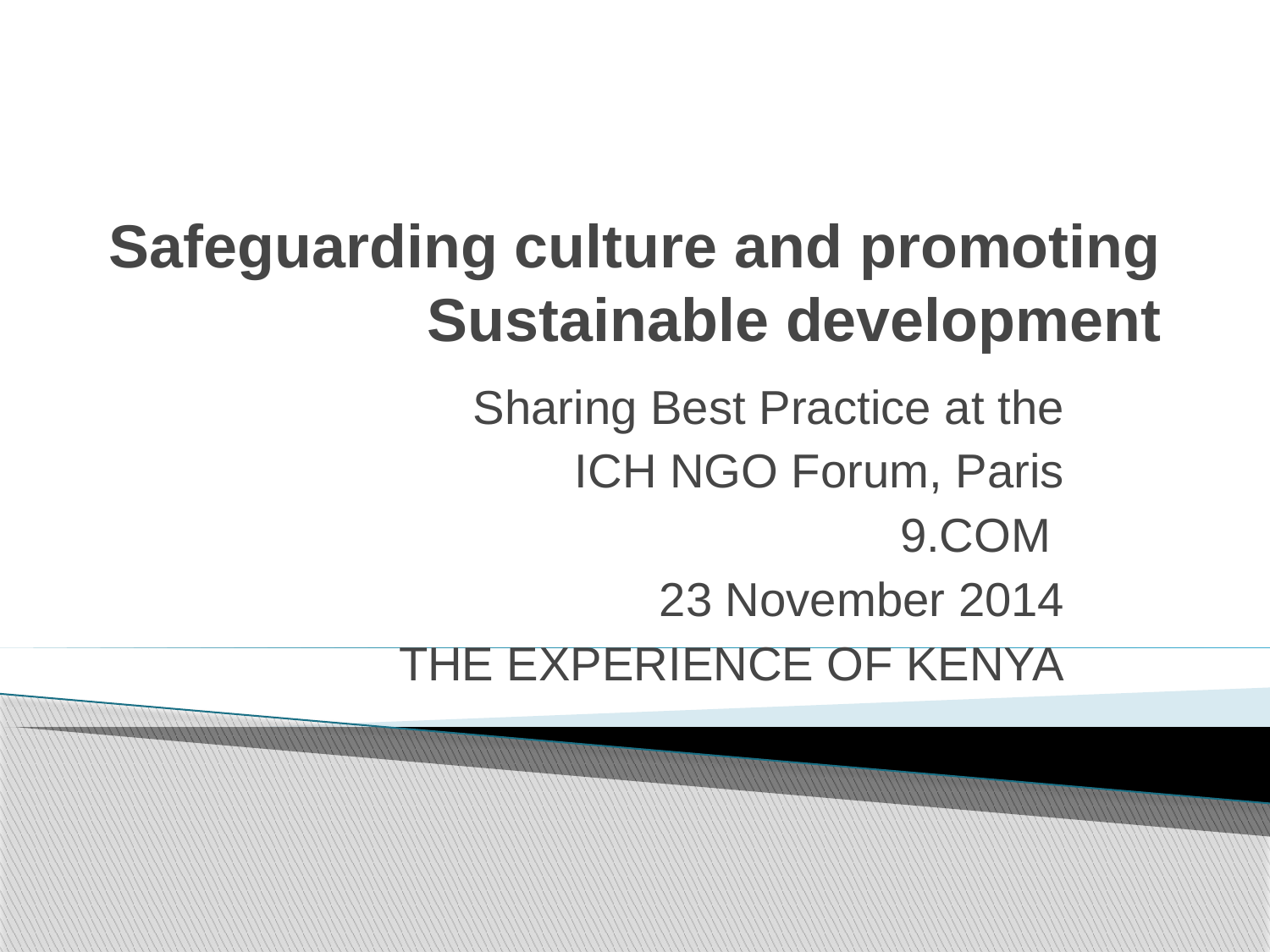

# Safeguarding culture and promoting Sustainable development
Sharing Best Practice at the
ICH NGO Forum, Paris
9.COM
23 November 2014
THE EXPERIENCE OF KENYA